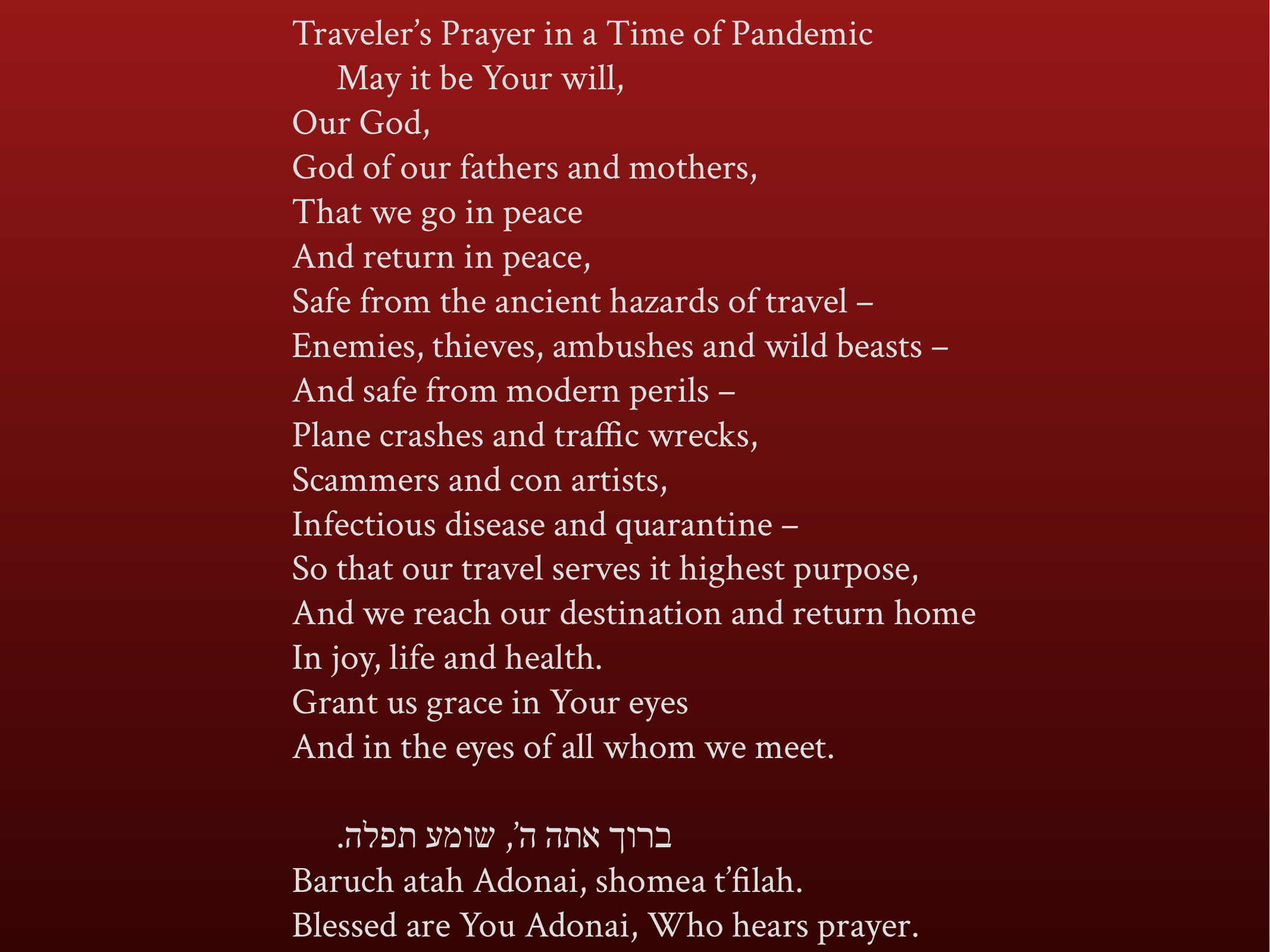

Traveler’s Prayer in a Time of Pandemic
May it be Your will,
Our God,
God of our fathers and mothers,
That we go in peace
And return in peace,
Safe from the ancient hazards of travel –
Enemies, thieves, ambushes and wild beasts –
And safe from modern perils –
Plane crashes and traffic wrecks,
Scammers and con artists,
Infectious disease and quarantine –
So that our travel serves it highest purpose,
And we reach our destination and return home
In joy, life and health.
Grant us grace in Your eyes
And in the eyes of all whom we meet.

.ברוך אתה ה’, שומע תפלה
Baruch atah Adonai, shomea t’filah.
Blessed are You Adonai, Who hears prayer.